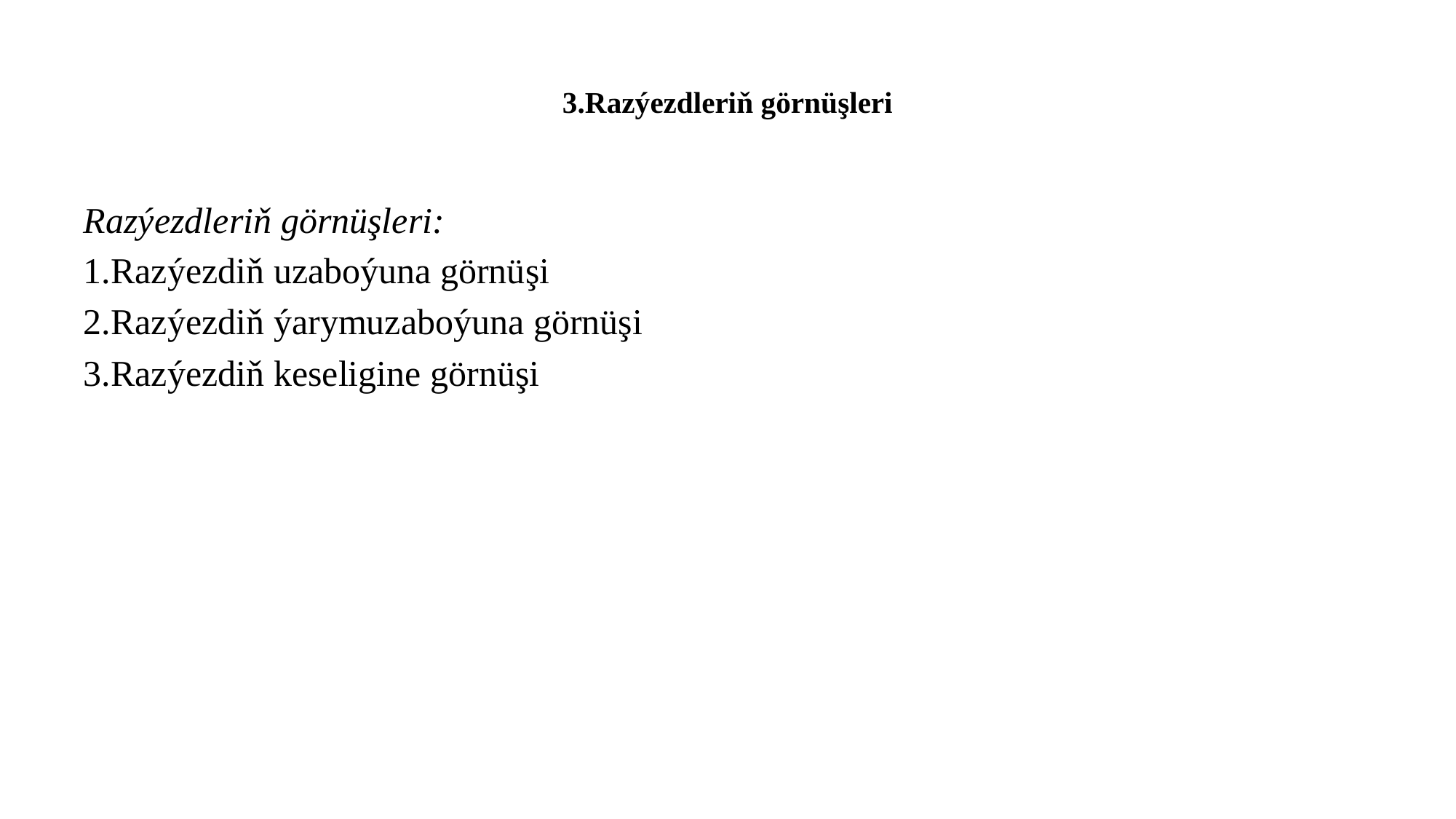

# 3.Razýezdleriň görnüşleri
Razýezdleriň görnüşleri:
1.Razýezdiň uzaboýuna görnüşi
2.Razýezdiň ýarymuzaboýuna görnüşi
3.Razýezdiň keseligine görnüşi